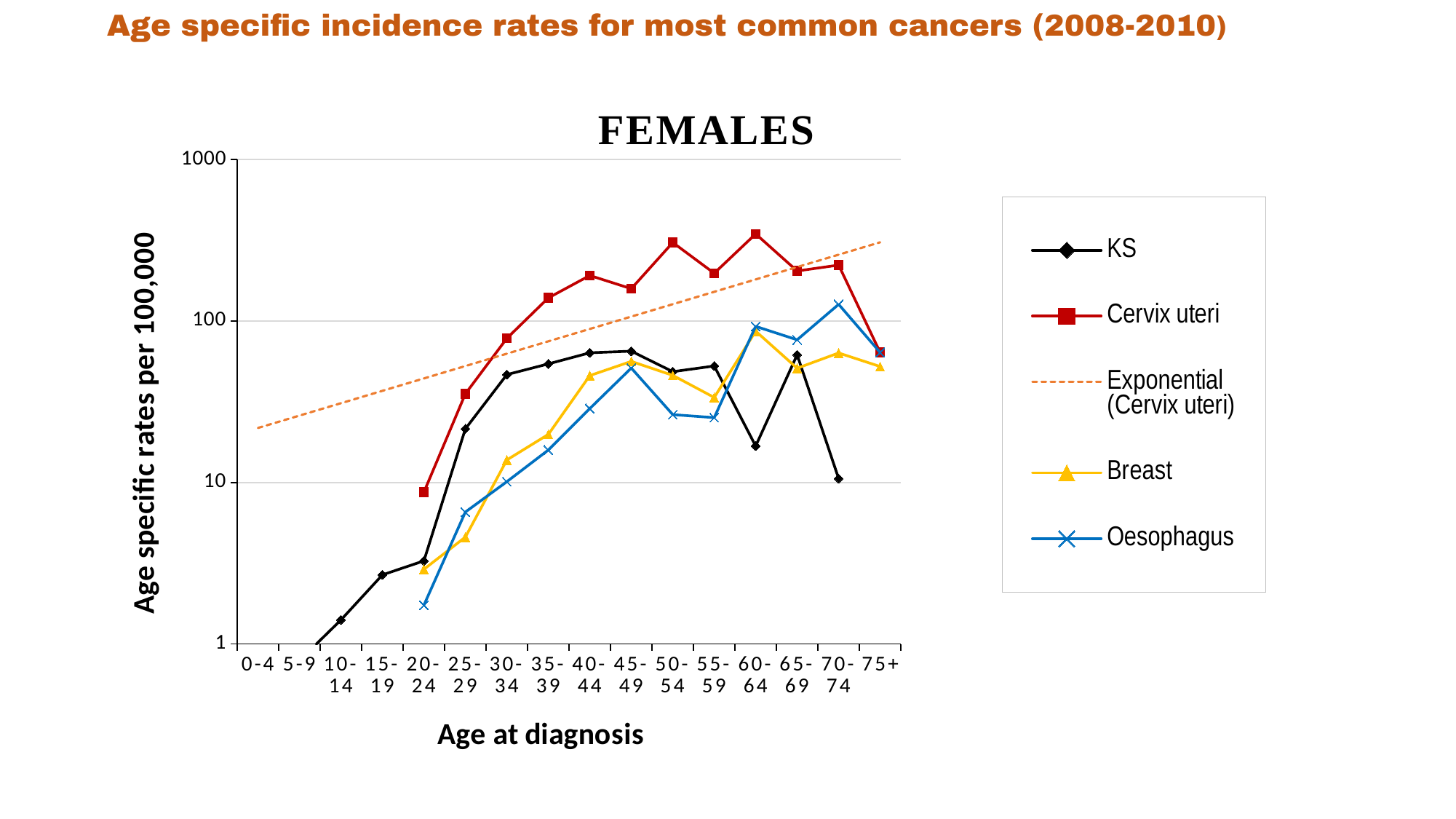

Age specific incidence rates for most common cancers (2008-2010)

### Chart: FEMALES

| Category | KS | Cervix uteri | Breast | Oesophagus |
|---|---|---|---|---|
| 0-4 | None | None | None | None |
| 5-9 | 0.79 | 0.0 | 0.0 | 0.0 |
| 10-14 | 1.41 | 0.0 | 0.0 | 0.0 |
| 15-19 | 2.68 | 0.0 | 0.0 | 0.0 |
| 20-24 | 3.27 | 8.71 | 2.9 | 1.74 |
| 25-29 | 21.49 | 35.43 | 4.59 | 6.56 |
| 30-34 | 46.58 | 78.16 | 13.79 | 10.12 |
| 35-39 | 54.26 | 139.02 | 19.86 | 15.89 |
| 40-44 | 63.55 | 191.36 | 45.93 | 28.7 |
| 45-49 | 65.06 | 158.5 | 56.24 | 51.13 |
| 50-54 | 48.57 | 306.04 | 46.07 | 26.33 |
| 55-59 | 52.65 | 197.55 | 33.63 | 25.22 |
| 60-64 | 16.81 | 346.02 | 86.51 | 92.68 |
| 65-69 | 61.79 | 204.01 | 51.0 | 76.5 |
| 70-74 | 10.57 | 221.92 | 63.4 | 126.81 |
| 75+ | None | 63.9 | 52.28 | 63.9 |